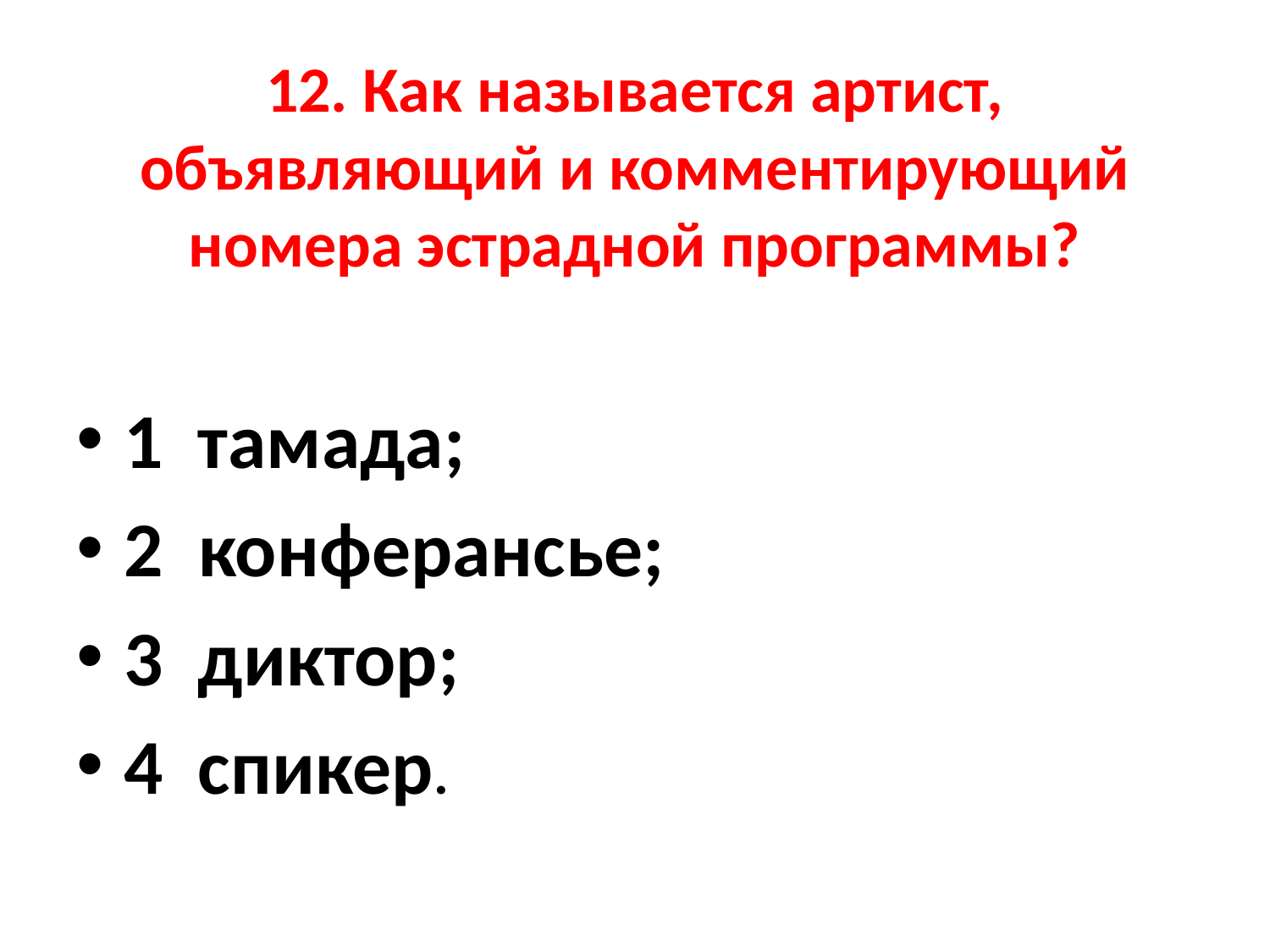

# 12. Как называется артист, объявляющий и комментирующий номера эстрадной программы?

1  тамада;
2  конферансье;
3  диктор;
4  спикер.